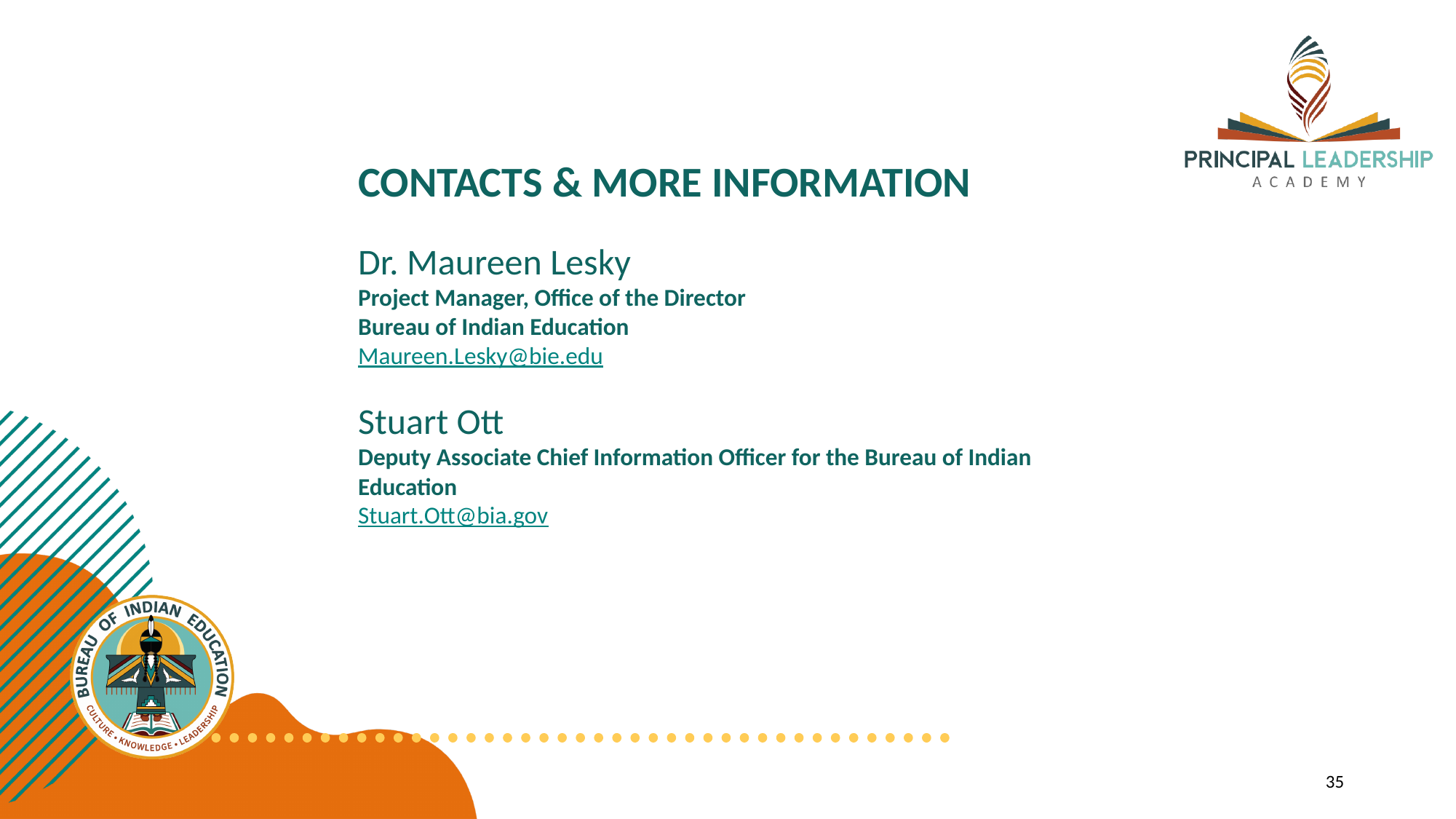

CONTACTS & MORE INFORMATION

Dr. Maureen Lesky
Project Manager, Office of the Director
Bureau of Indian Education
Maureen.Lesky@bie.edu

Stuart Ott
Deputy Associate Chief Information Officer for the Bureau of Indian Education
Stuart.Ott@bia.gov

35